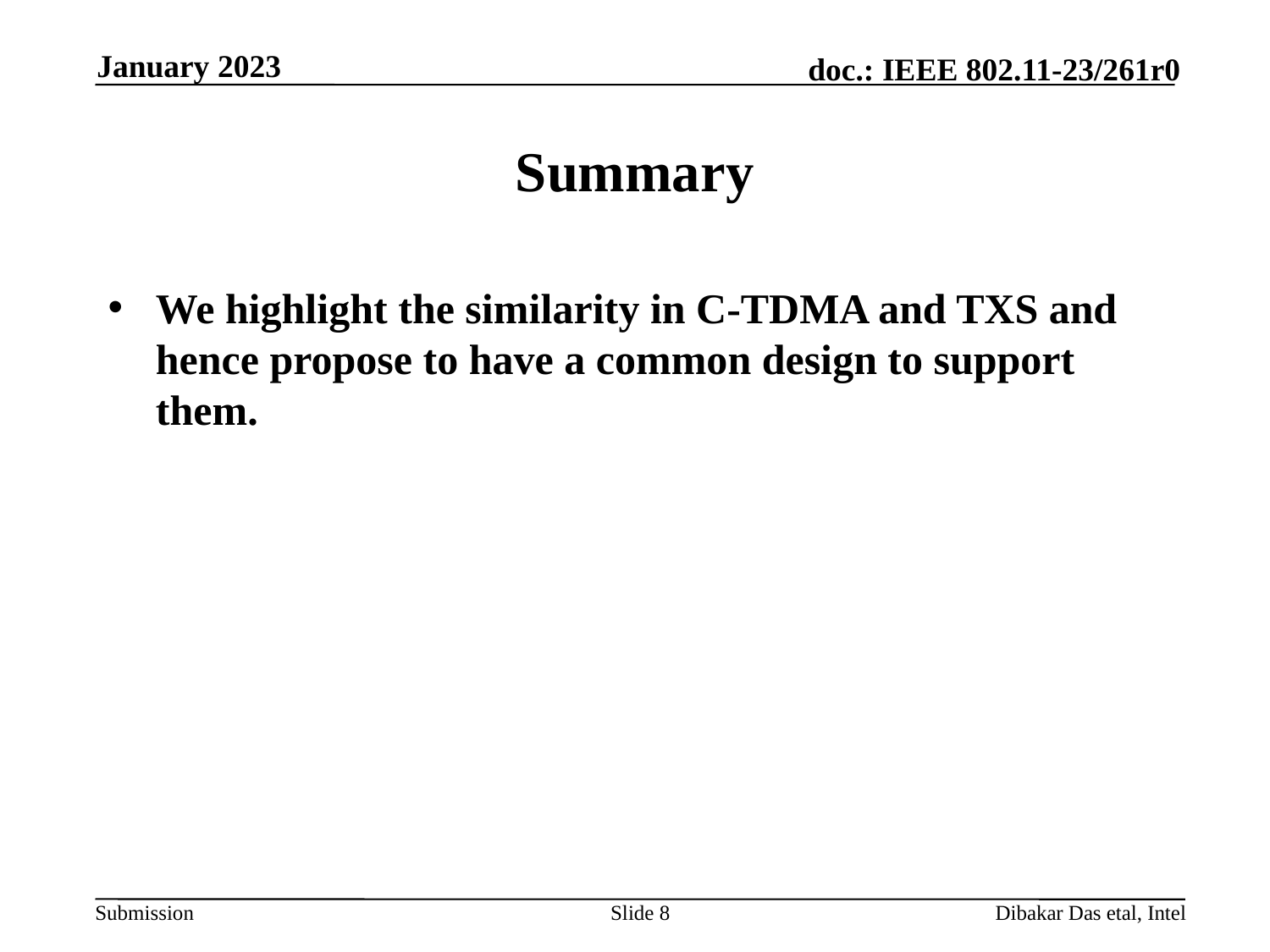

January 2023
# Summary
We highlight the similarity in C-TDMA and TXS and hence propose to have a common design to support them.

Slide 8
Dibakar Das etal, Intel